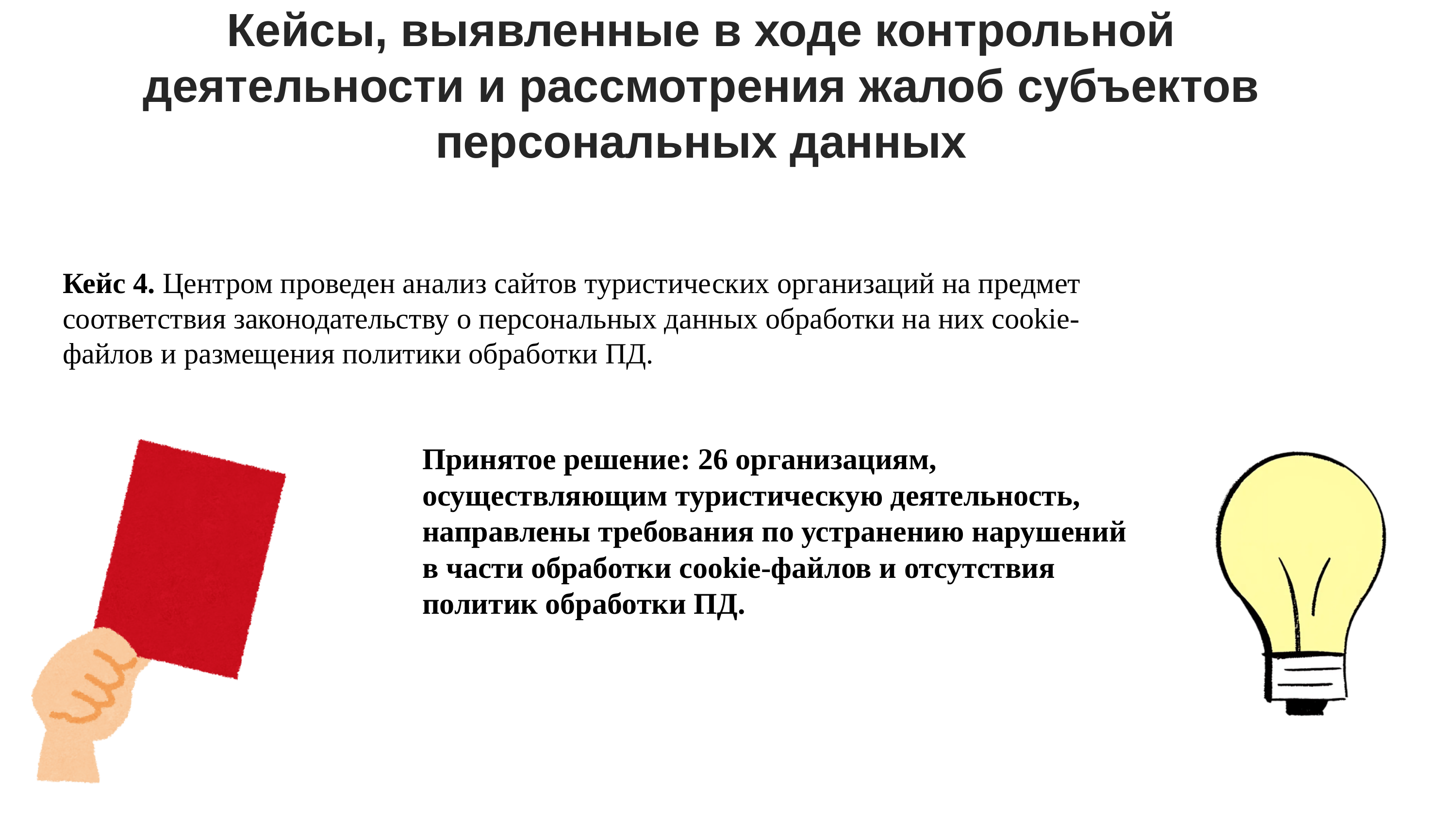

Кейсы, выявленные в ходе контрольной деятельности и рассмотрения жалоб субъектов персональных данных
Кейс 4. Центром проведен анализ сайтов туристических организаций на предмет соответствия законодательству о персональных данных обработки на них cookie-файлов и размещения политики обработки ПД.

Принятое решение: 26 организациям, осуществляющим туристическую деятельность, направлены требования по устранению нарушений в части обработки cookie-файлов и отсутствия политик обработки ПД.